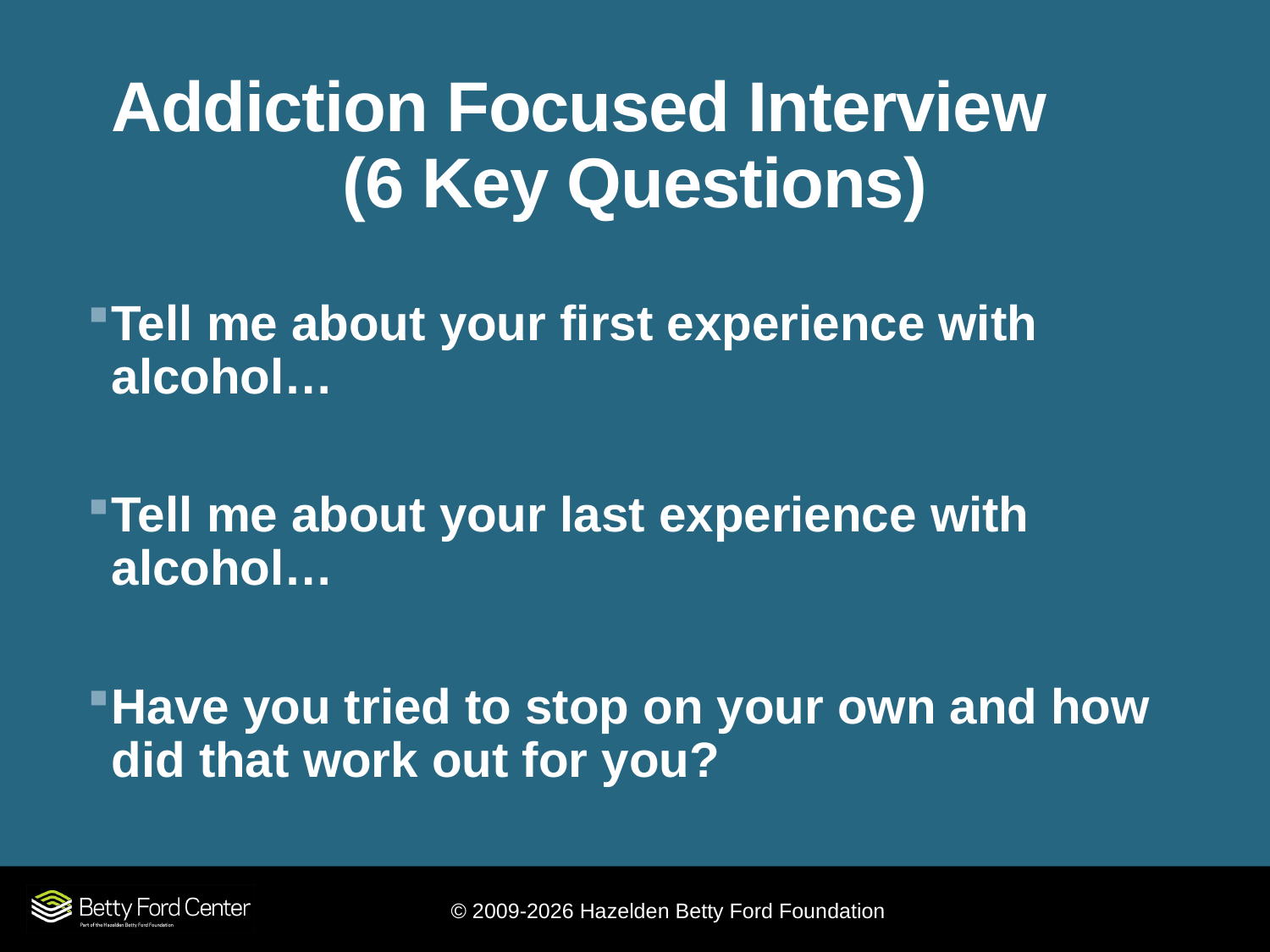

# Addiction Focused Interview       (6 Key Questions)
Tell me about your first experience with alcohol…

Tell me about your last experience with alcohol…

Have you tried to stop on your own and how did that work out for you?

© 2009-2026 Hazelden Betty Ford Foundation